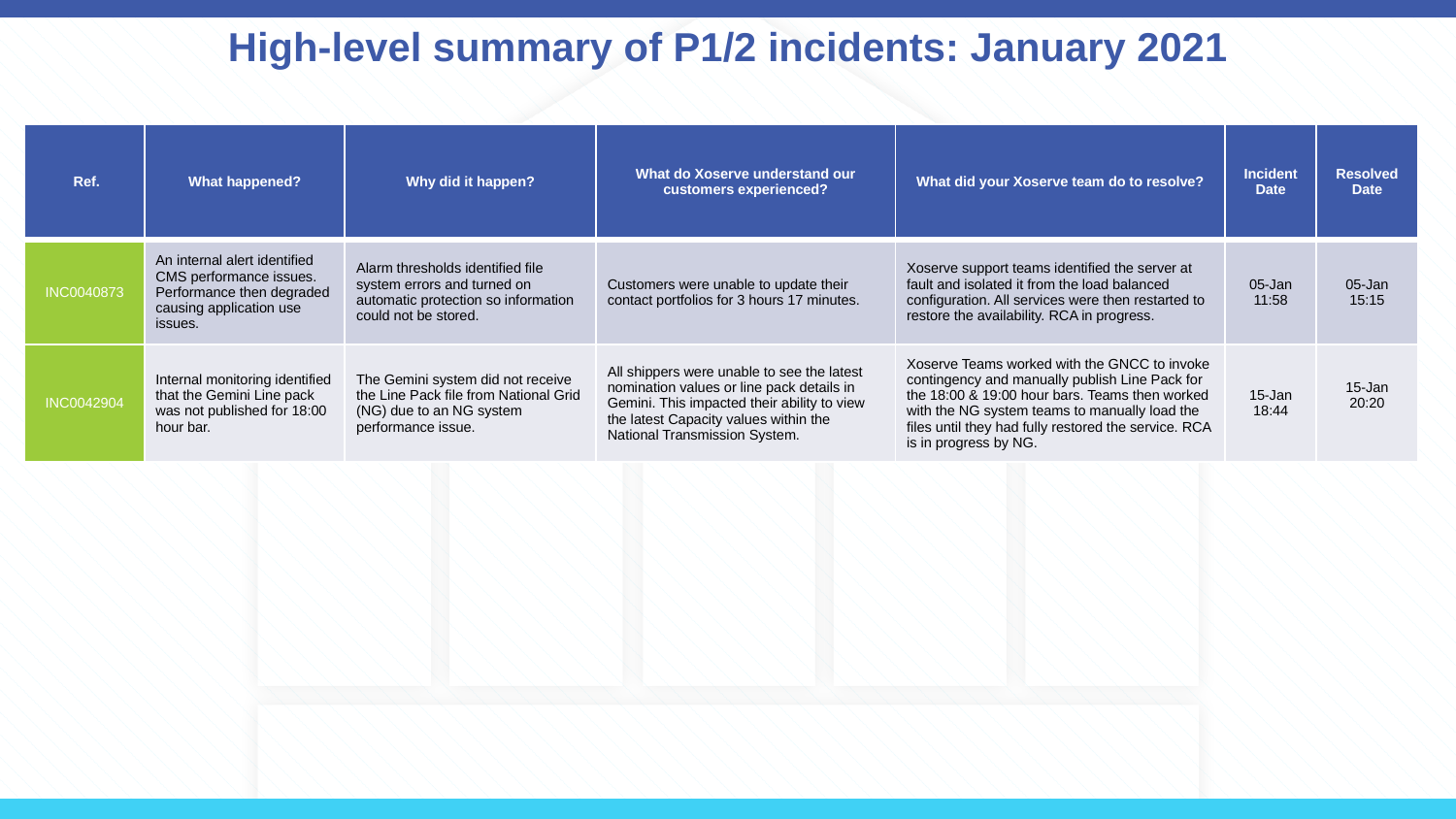

# High-level summary of P1/2 incidents: January 2021
| Ref. | What happened? | Why did it happen? | What do Xoserve understand our customers experienced? | What did your Xoserve team do to resolve? | Incident Date | Resolved Date |
| --- | --- | --- | --- | --- | --- | --- |
| INC0040873 | An internal alert identified CMS performance issues. Performance then degraded causing application use issues. | Alarm thresholds identified file system errors and turned on automatic protection so information could not be stored. | Customers were unable to update their contact portfolios for 3 hours 17 minutes. | Xoserve support teams identified the server at fault and isolated it from the load balanced configuration. All services were then restarted to restore the availability. RCA in progress. | 05-Jan 11:58 | 05-Jan 15:15 |
| INC0042904 | Internal monitoring identified that the Gemini Line pack was not published for 18:00 hour bar. | The Gemini system did not receive the Line Pack file from National Grid (NG) due to an NG system performance issue. | All shippers were unable to see the latest nomination values or line pack details in Gemini. This impacted their ability to view the latest Capacity values within the National Transmission System. | Xoserve Teams worked with the GNCC to invoke contingency and manually publish Line Pack for the 18:00 & 19:00 hour bars. Teams then worked with the NG system teams to manually load the files until they had fully restored the service. RCA is in progress by NG. | 15-Jan 18:44 | 15-Jan 20:20 |